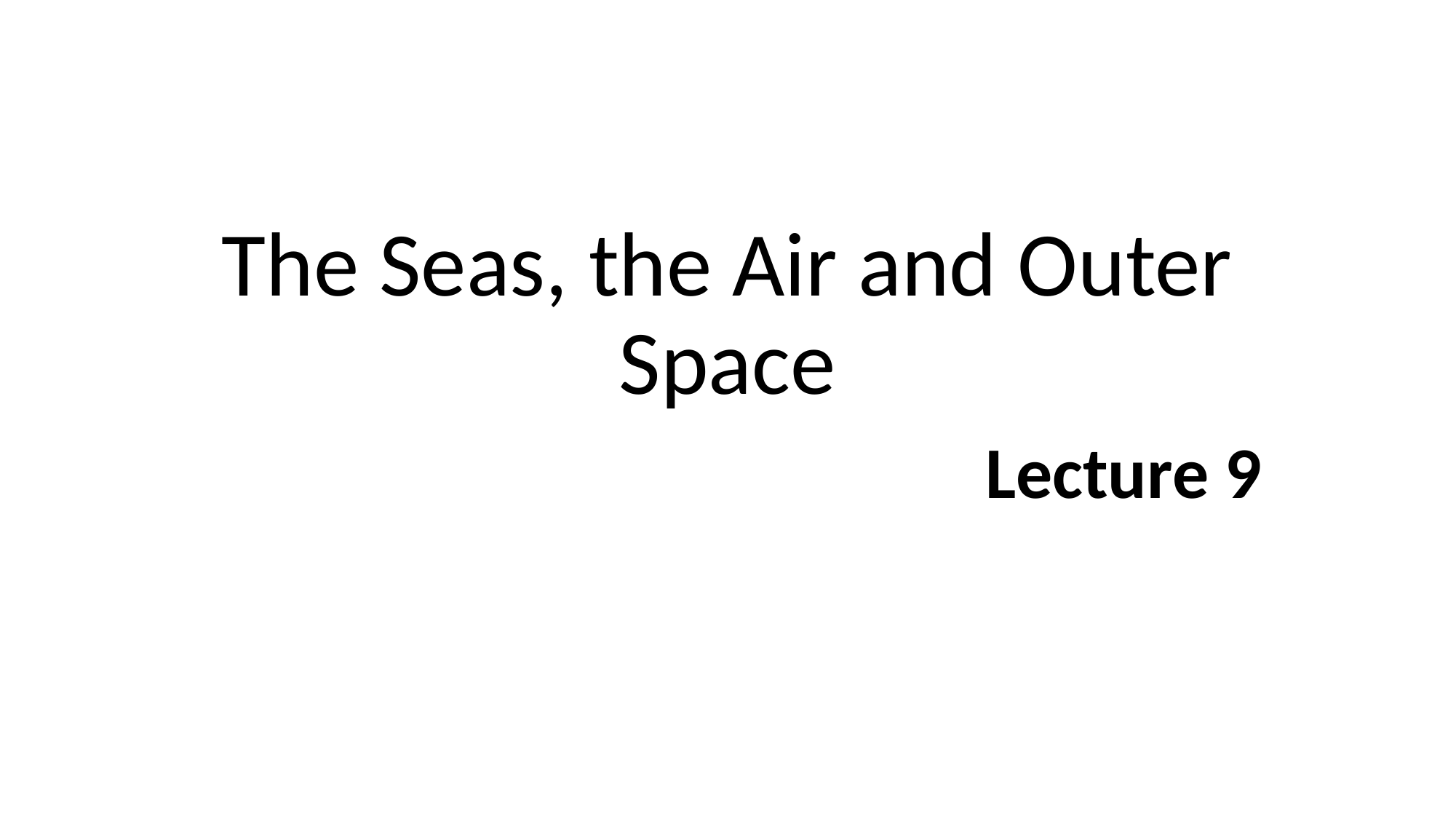

# The Seas, the Air and Outer Space
Lecture 9